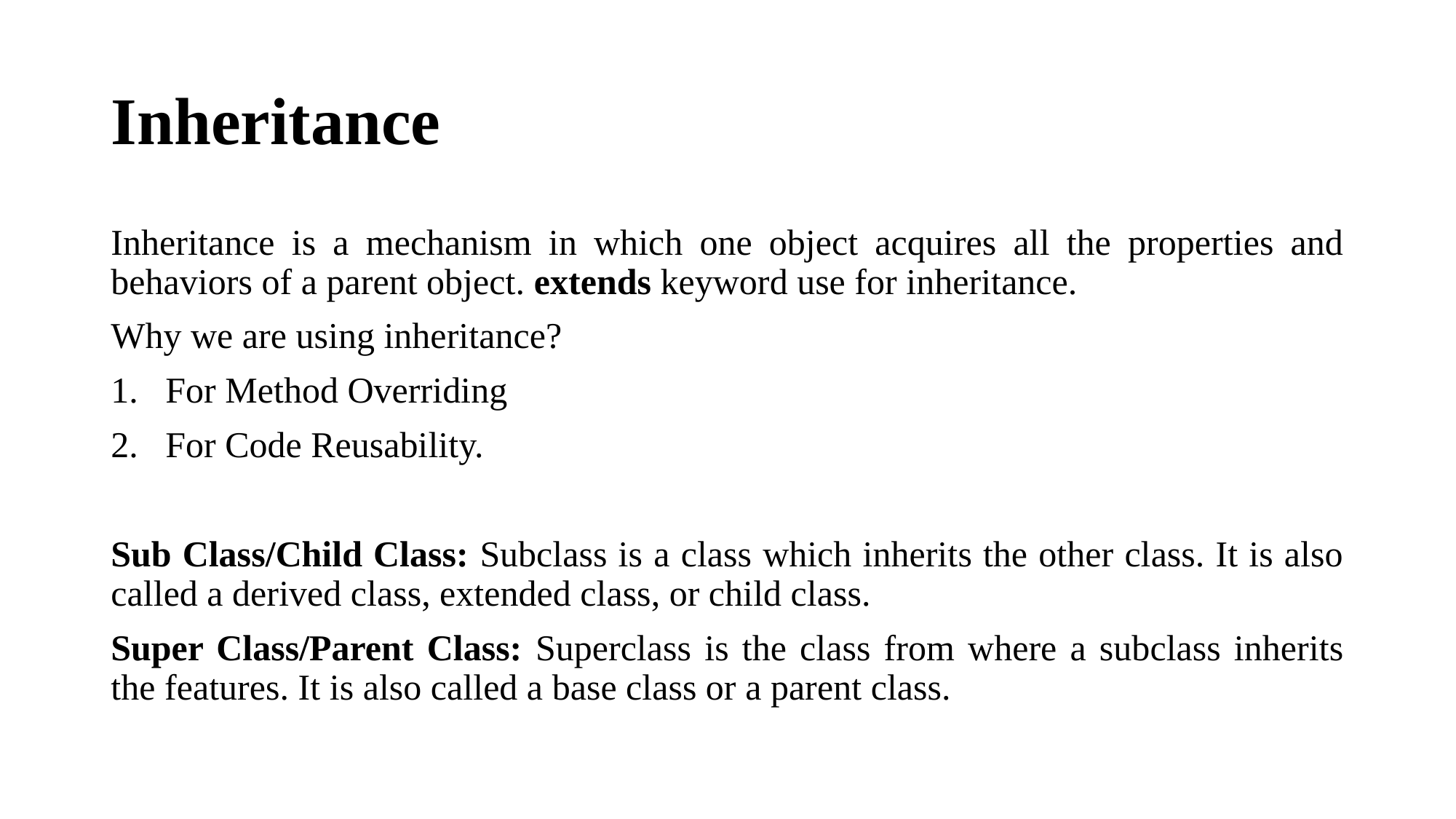

# Inheritance
Inheritance is a mechanism in which one object acquires all the properties and behaviors of a parent object. extends keyword use for inheritance.
Why we are using inheritance?
For Method Overriding
For Code Reusability.

Sub Class/Child Class: Subclass is a class which inherits the other class. It is also called a derived class, extended class, or child class.
Super Class/Parent Class: Superclass is the class from where a subclass inherits the features. It is also called a base class or a parent class.